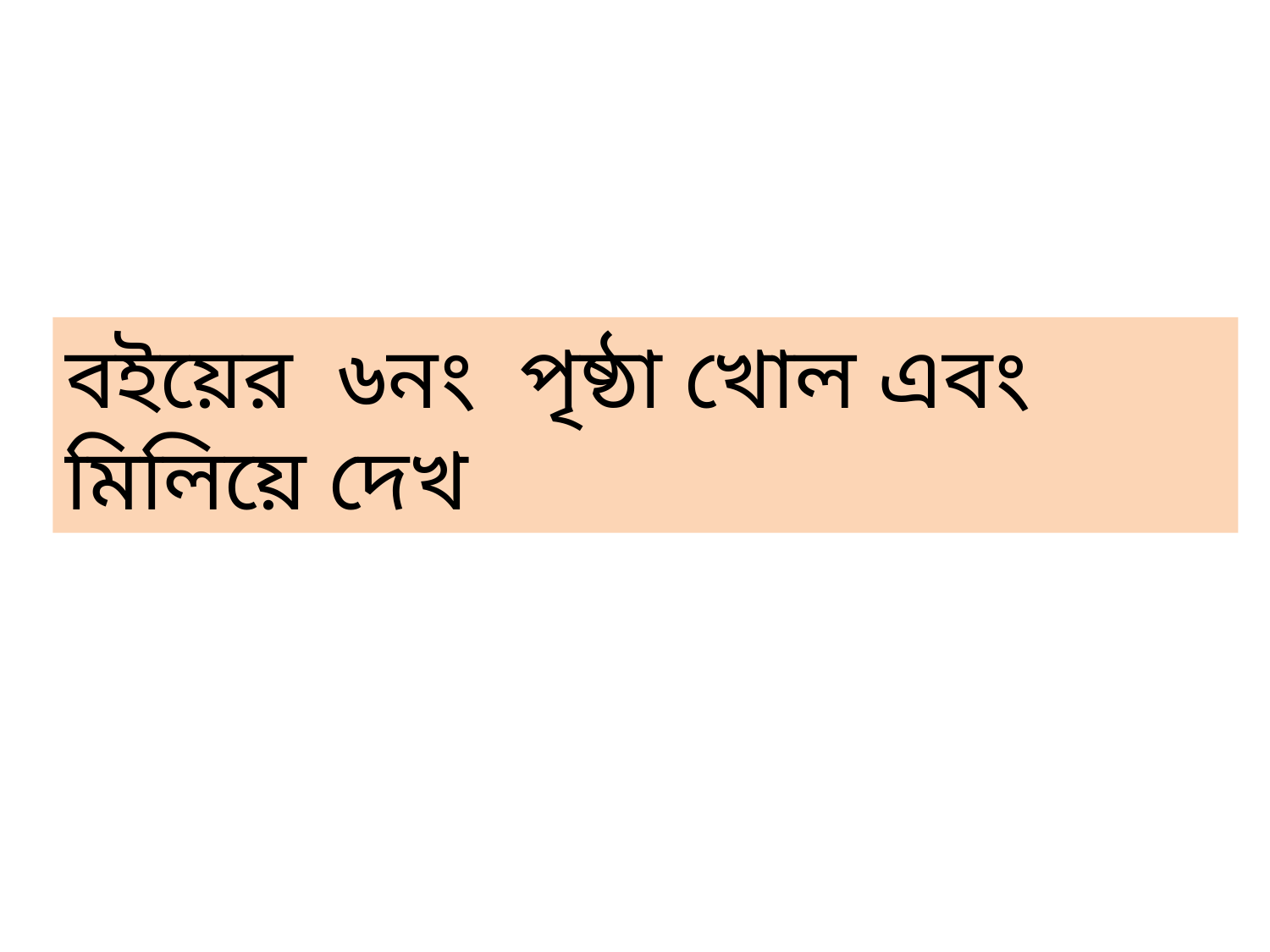

বইয়ের  ৬নং  পৃষ্ঠা খোল এবং মিলিয়ে দেখ